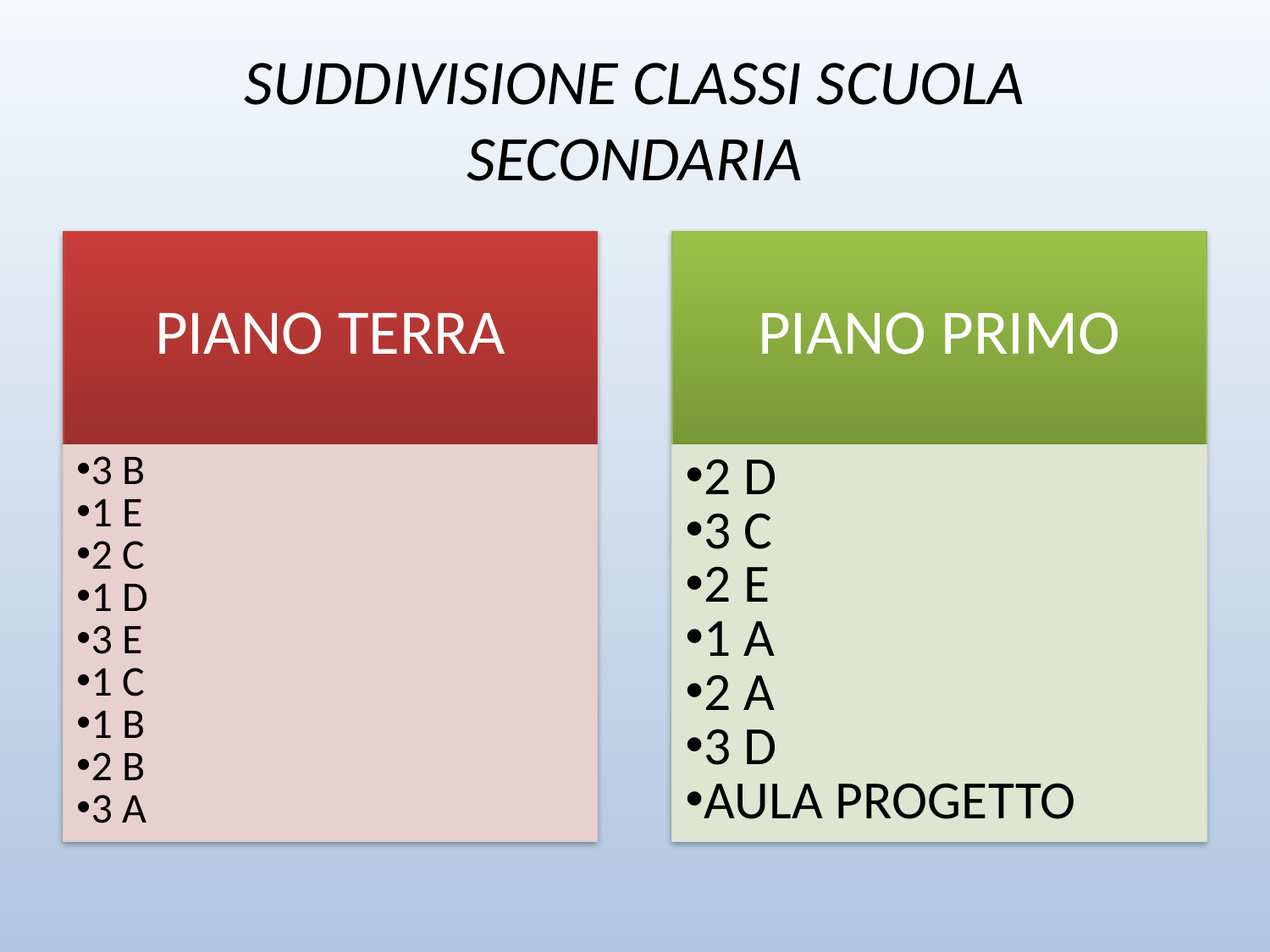

# SUDDIVISIONE CLASSI SCUOLA SECONDARIA
PIANO TERRA
3 B
PIANO PRIMO
2 D
3 C
1 A
2 A
3 D
2 E
1 E
2 C
1 D
3 E
1 C
1 B
2 B
3 A
AULA PROGETTO